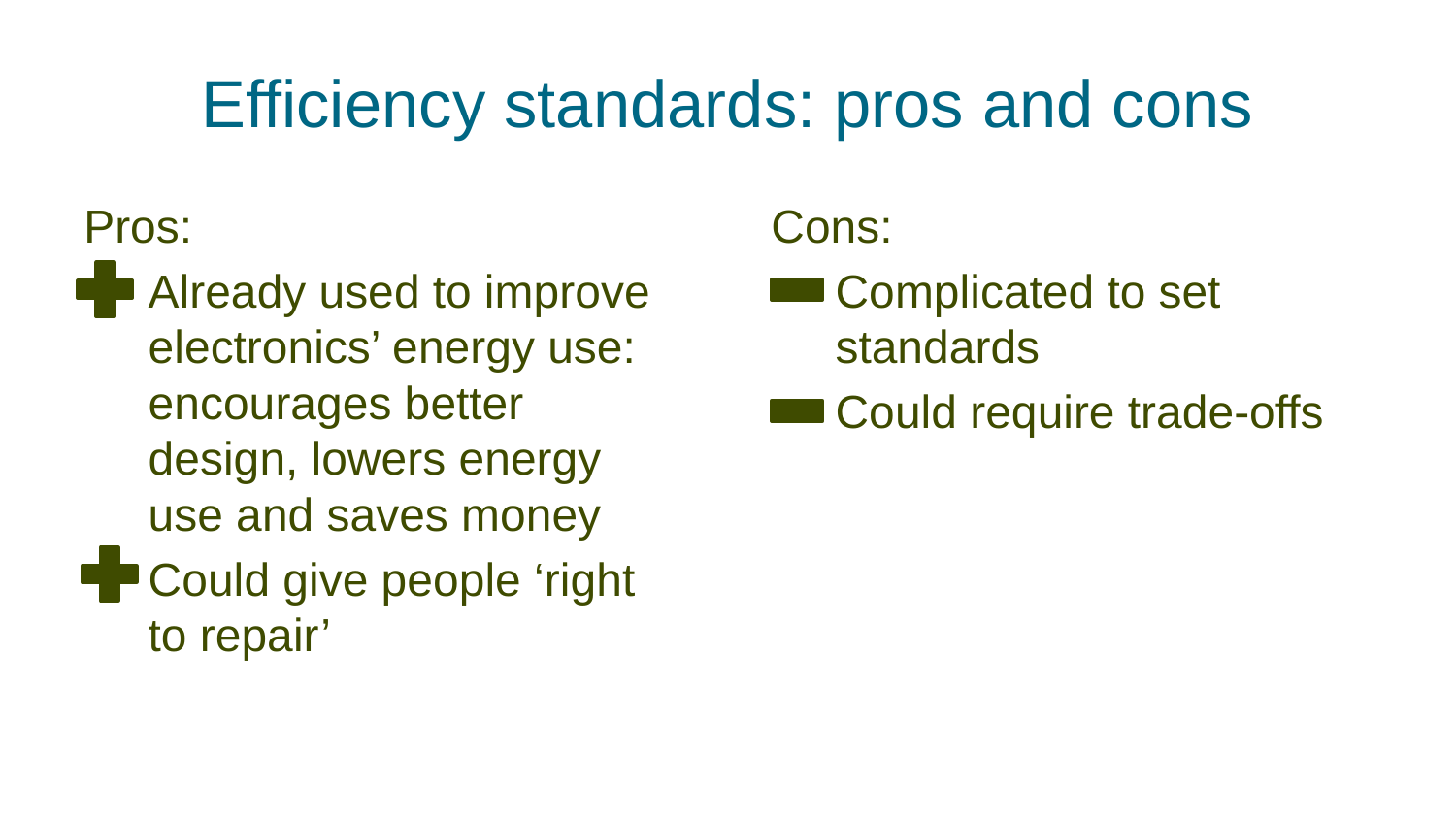

# Efficiency standards: pros and cons
Pros:
Already used to improve electronics’ energy use: encourages better design, lowers energy use and saves money
Could give people ‘right to repair’

Cons:
Complicated to set standards
Could require trade-offs